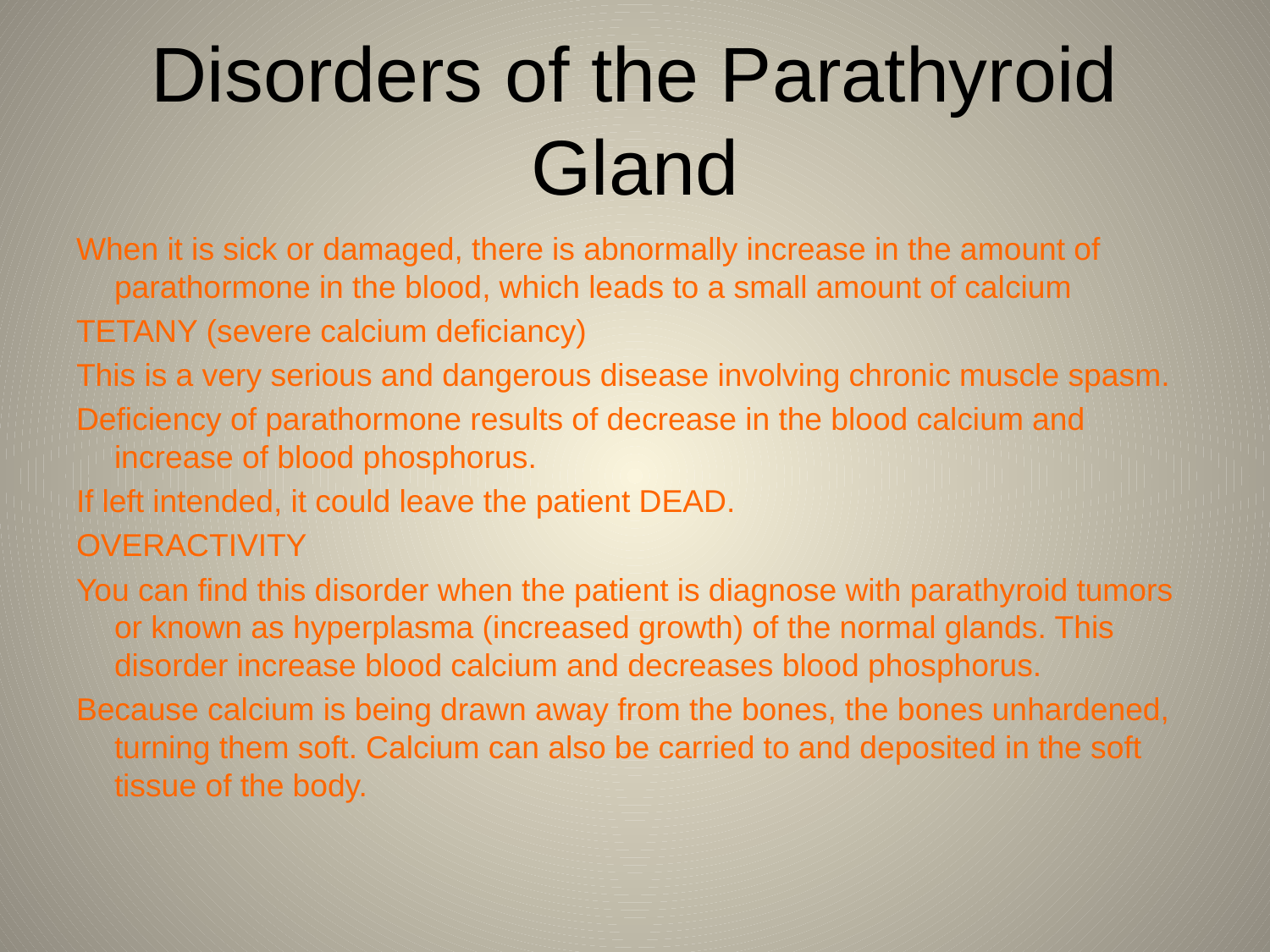

# Disorders of the Parathyroid Gland
When it is sick or damaged, there is abnormally increase in the amount of parathormone in the blood, which leads to a small amount of calcium
TETANY (severe calcium deficiancy)
This is a very serious and dangerous disease involving chronic muscle spasm.
Deficiency of parathormone results of decrease in the blood calcium and increase of blood phosphorus.
If left intended, it could leave the patient DEAD.
OVERACTIVITY
You can find this disorder when the patient is diagnose with parathyroid tumors or known as hyperplasma (increased growth) of the normal glands. This disorder increase blood calcium and decreases blood phosphorus.
Because calcium is being drawn away from the bones, the bones unhardened, turning them soft. Calcium can also be carried to and deposited in the soft tissue of the body.